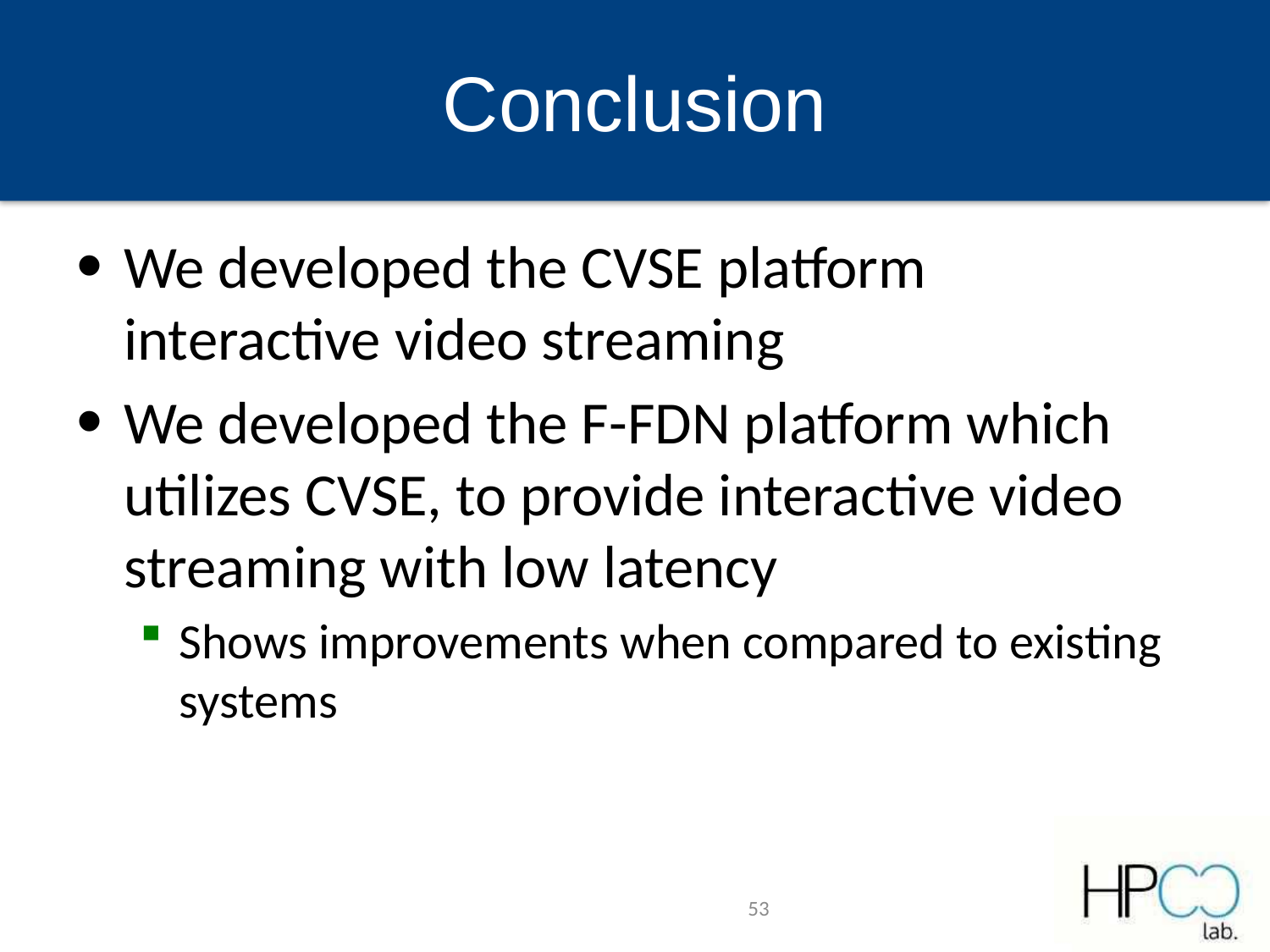

# Conclusion
We developed the CVSE platform interactive video streaming
We developed the F-FDN platform which utilizes CVSE, to provide interactive video streaming with low latency
Shows improvements when compared to existing systems
53